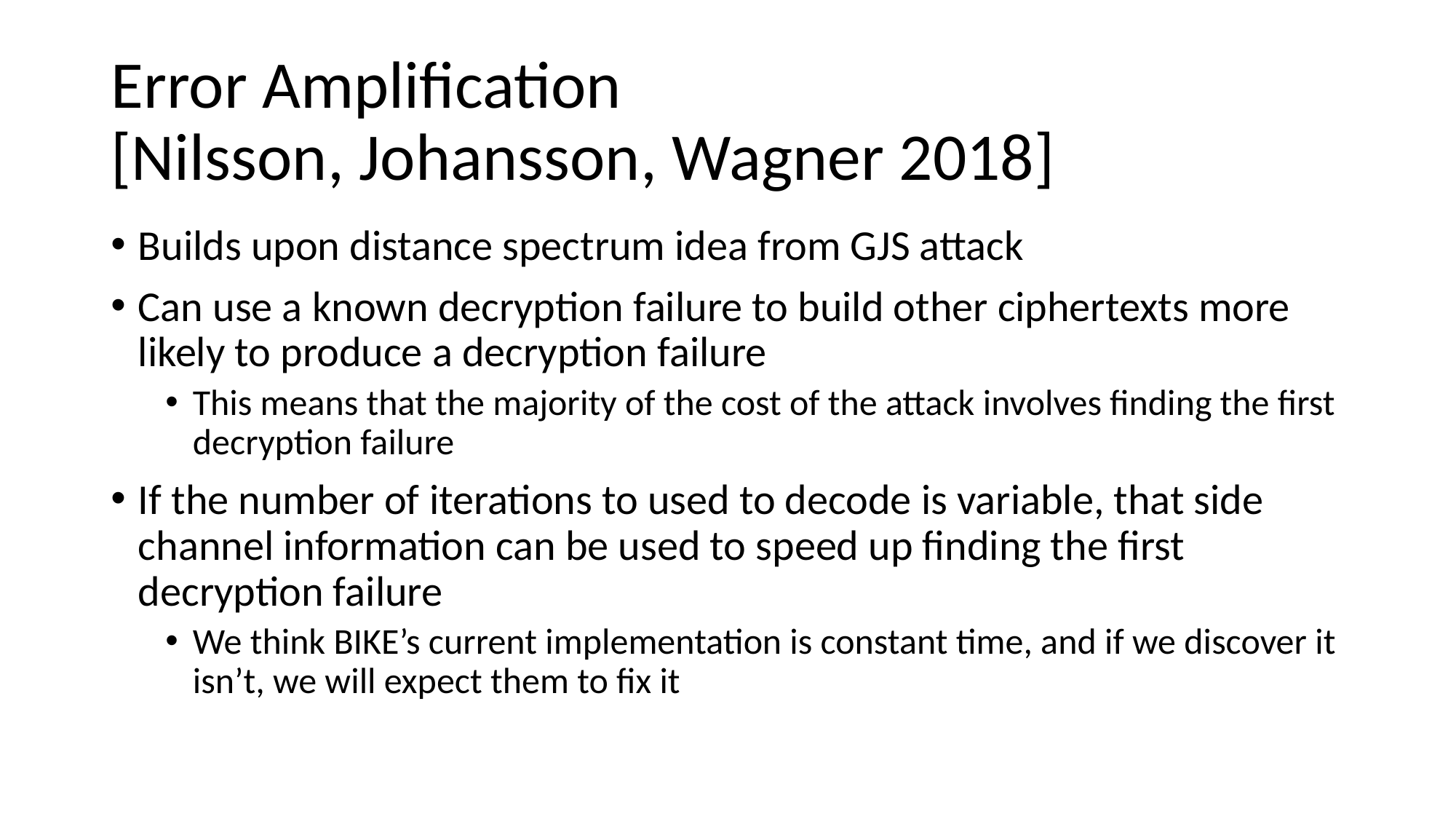

# Error Amplification [Nilsson, Johansson, Wagner 2018]
Builds upon distance spectrum idea from GJS attack
Can use a known decryption failure to build other ciphertexts more likely to produce a decryption failure
This means that the majority of the cost of the attack involves finding the first decryption failure
If the number of iterations to used to decode is variable, that side channel information can be used to speed up finding the first decryption failure
We think BIKE’s current implementation is constant time, and if we discover it isn’t, we will expect them to fix it